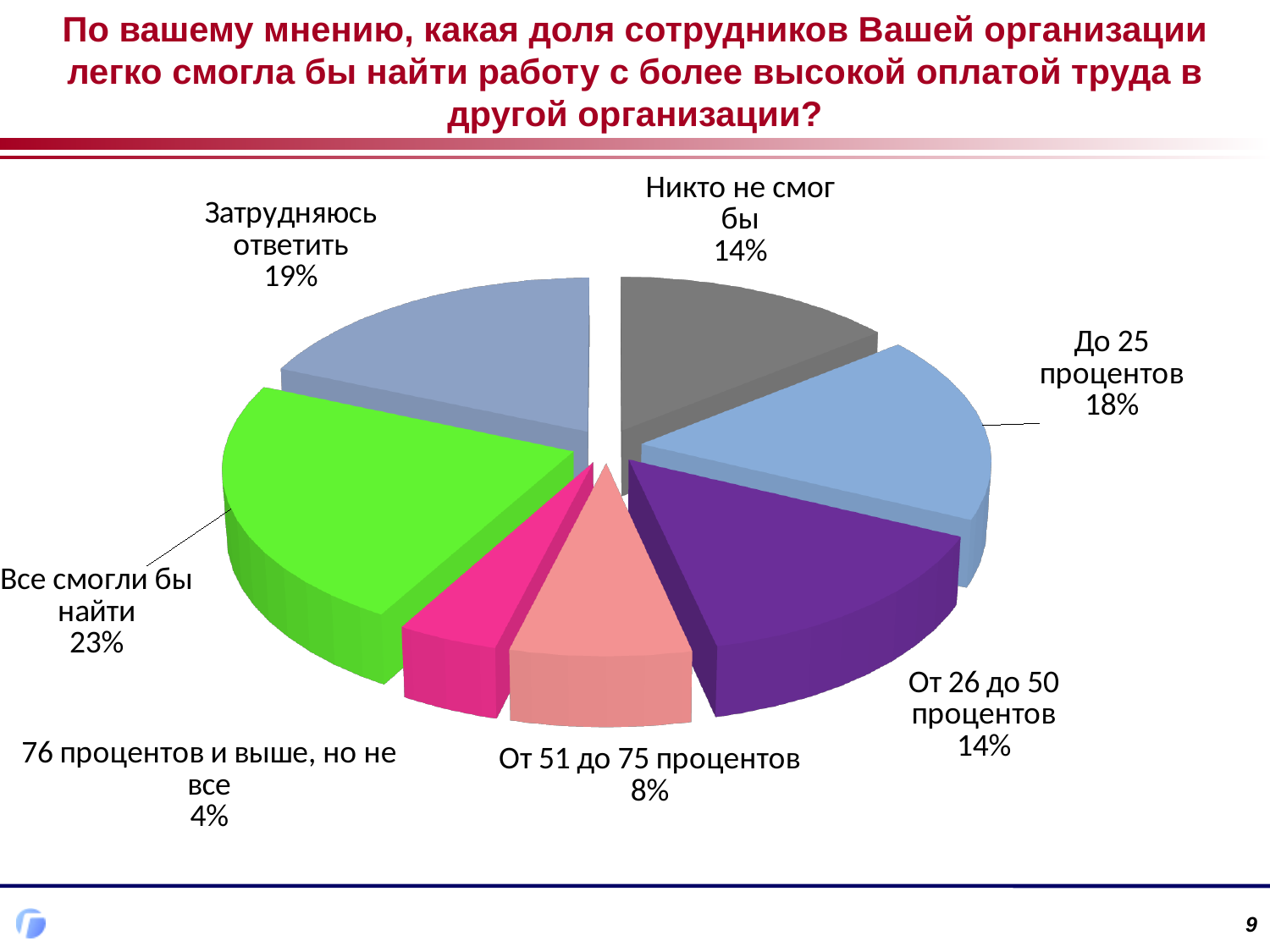

По вашему мнению, какая доля сотрудников Вашей организации легко смогла бы найти работу с более высокой оплатой труда в другой организации?

[unsupported chart]

9